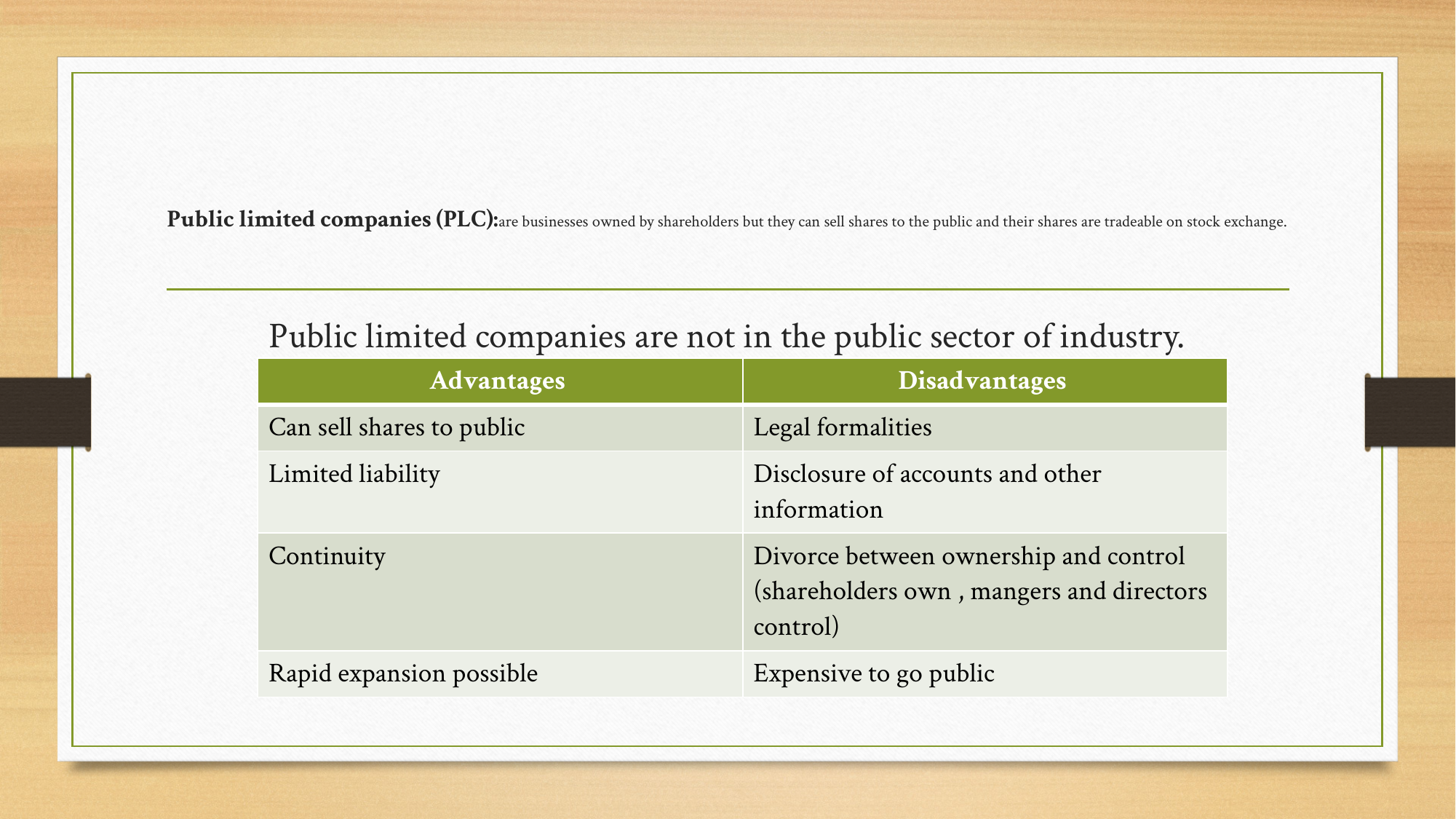

# Public limited companies (PLC):are businesses owned by shareholders but they can sell shares to the public and their shares are tradeable on stock exchange.
Public limited companies are not in the public sector of industry.

| Advantages | Disadvantages |
| --- | --- |
| Can sell shares to public | Legal formalities |
| Limited liability | Disclosure of accounts and other information |
| Continuity | Divorce between ownership and control (shareholders own , mangers and directors control) |
| Rapid expansion possible | Expensive to go public |